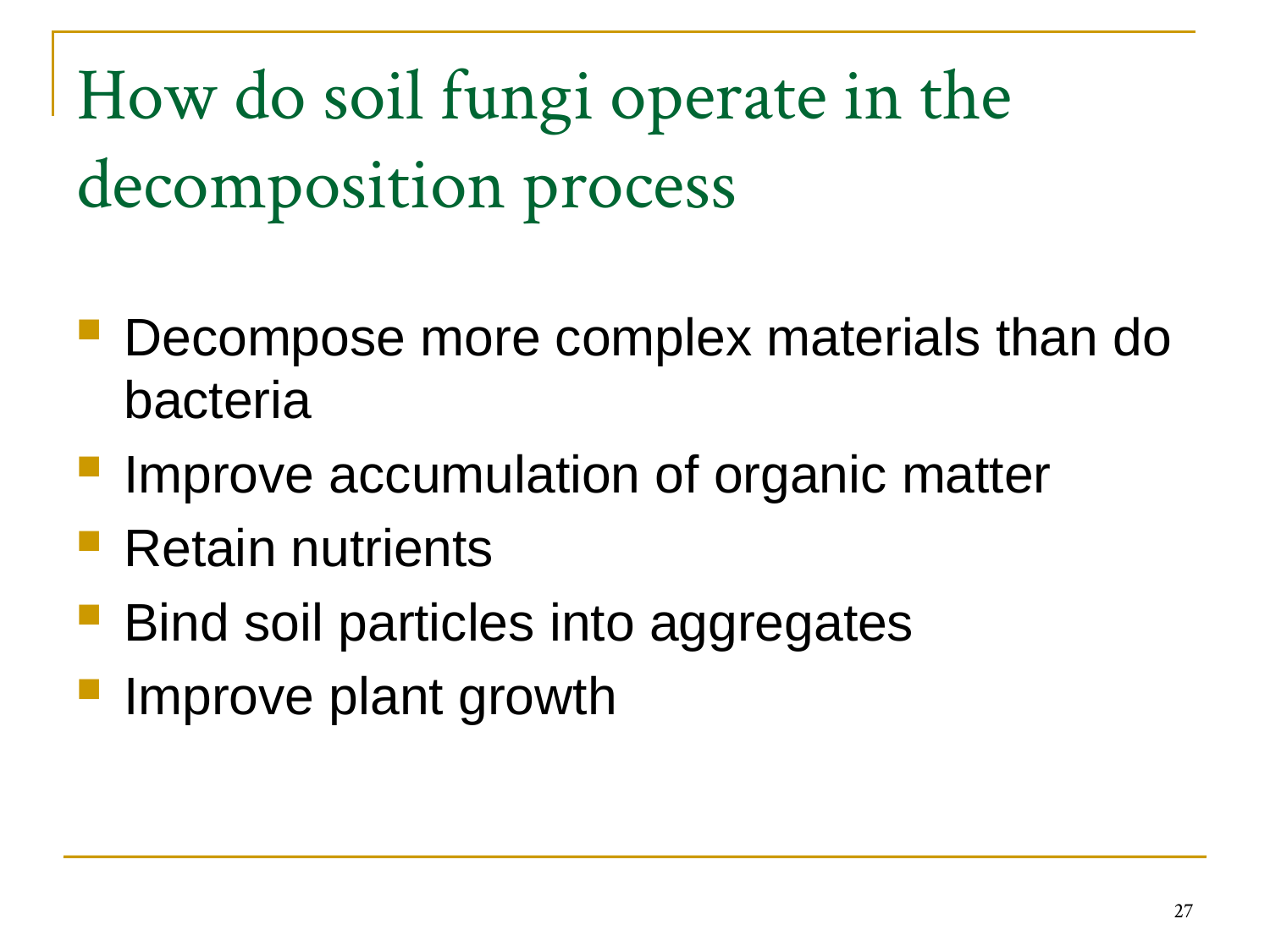

# How do soil fungi operate in the decomposition process

Decompose more complex materials than do bacteria
Improve accumulation of organic matter
Retain nutrients
Bind soil particles into aggregates
Improve plant growth
27